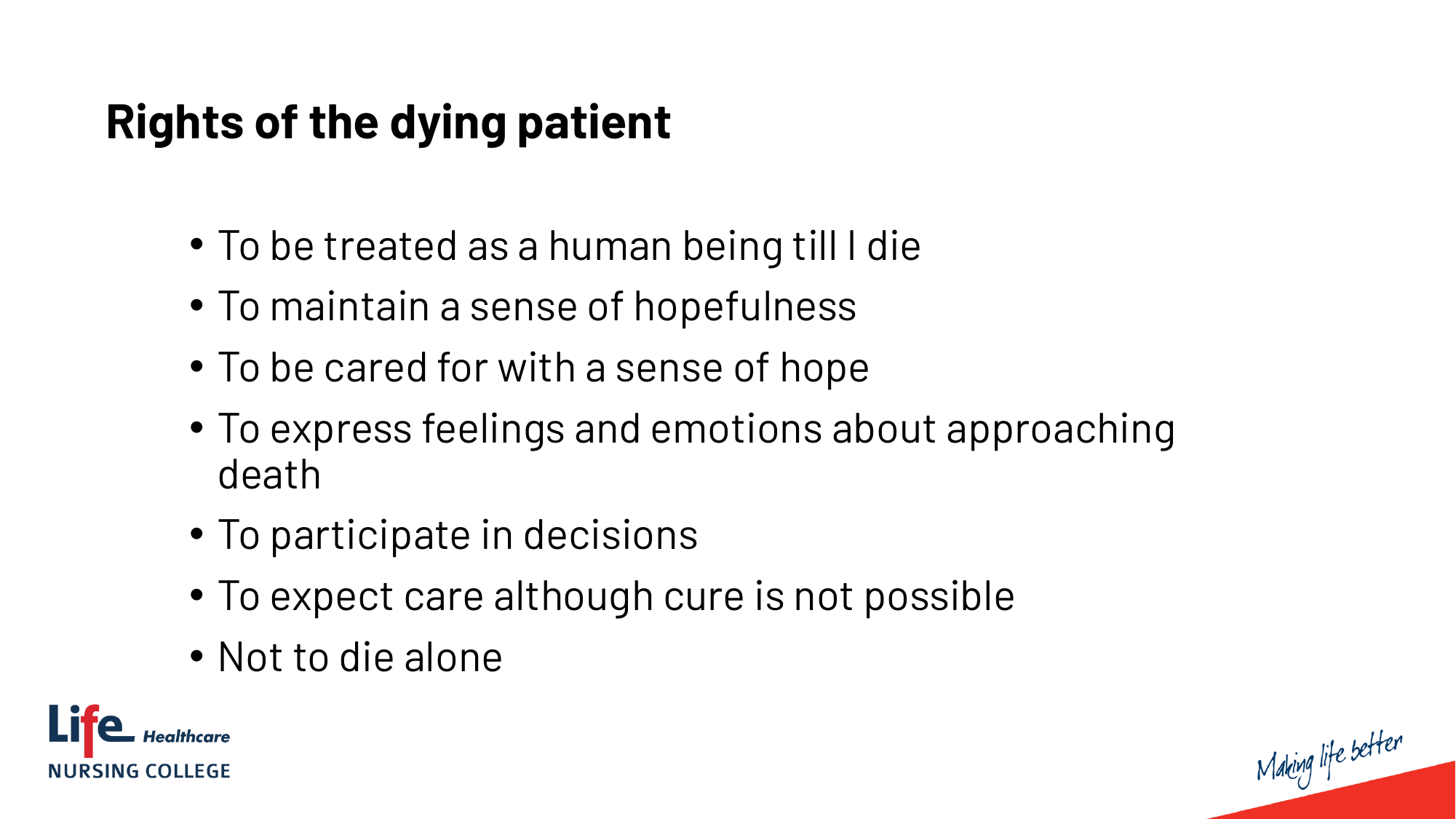

Rights of the dying patient
To be treated as a human being till I die
To maintain a sense of hopefulness
To be cared for with a sense of hope
To express feelings and emotions about approaching death
To participate in decisions
To expect care although cure is not possible
Not to die alone